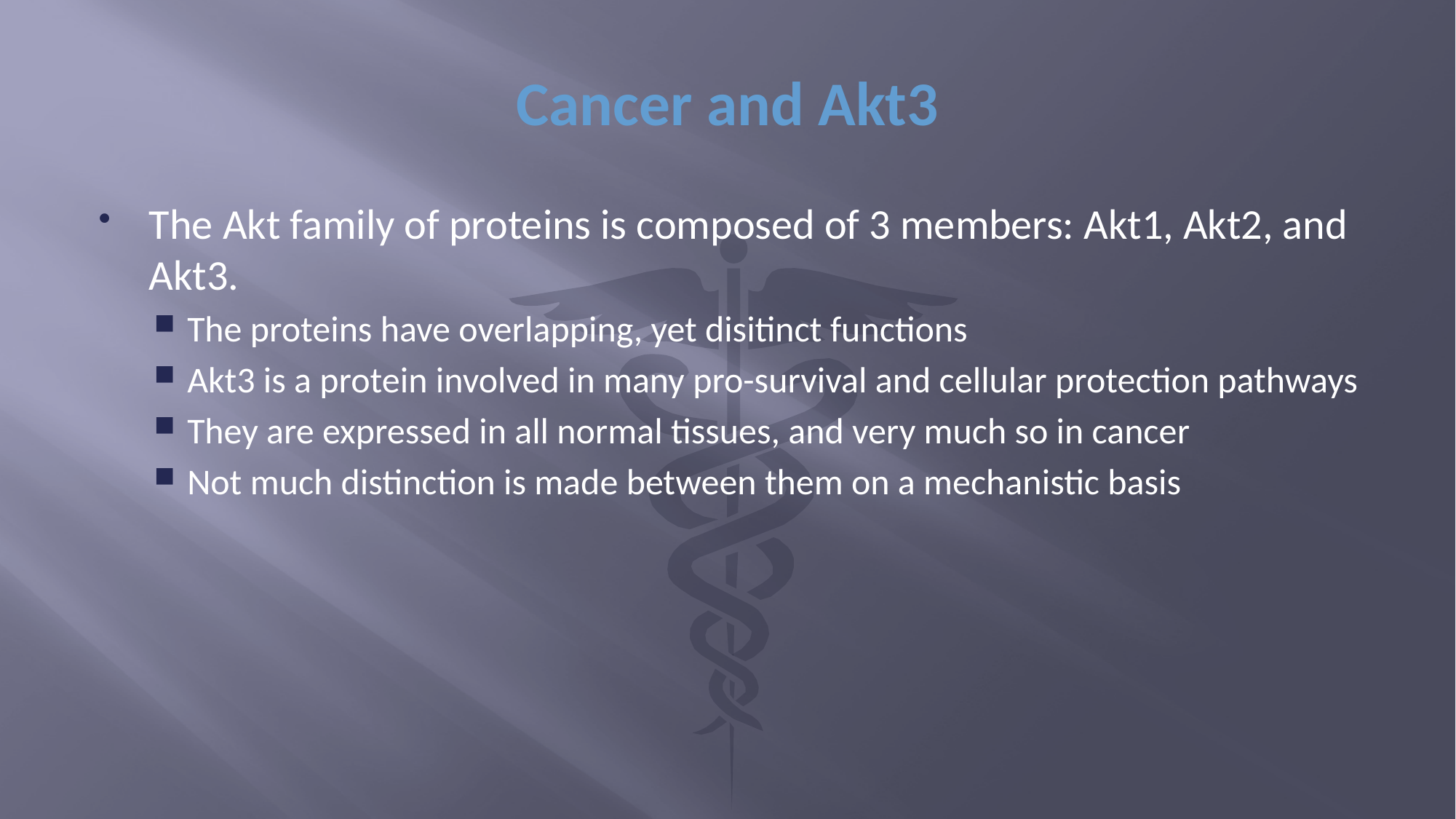

# Cancer and Akt3
The Akt family of proteins is composed of 3 members: Akt1, Akt2, and Akt3.
The proteins have overlapping, yet disitinct functions
Akt3 is a protein involved in many pro-survival and cellular protection pathways
They are expressed in all normal tissues, and very much so in cancer
Not much distinction is made between them on a mechanistic basis